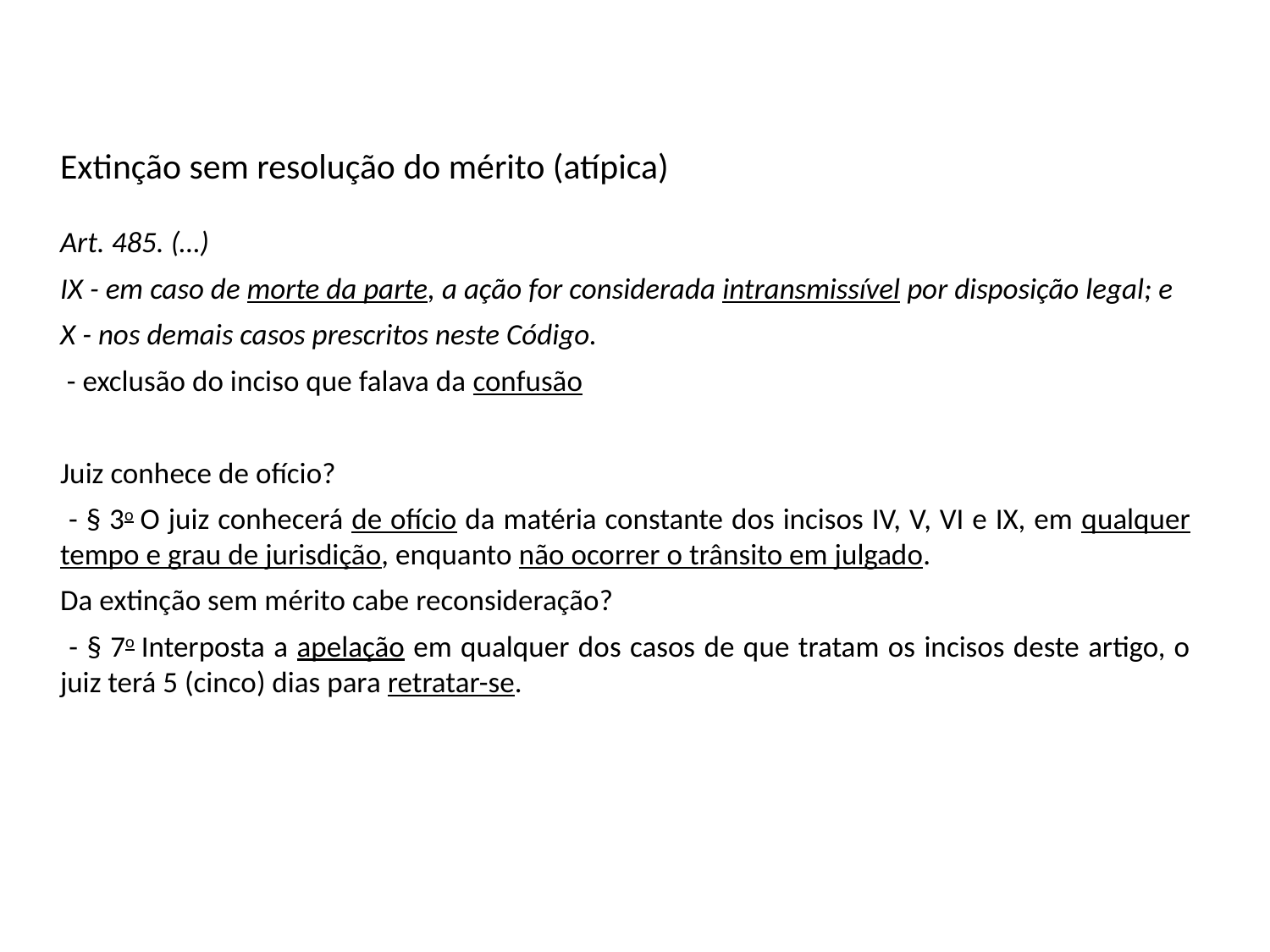

Extinção sem resolução do mérito (atípica)
Art. 485. (…)
IX - em caso de morte da parte, a ação for considerada intransmissível por disposição legal; e
X - nos demais casos prescritos neste Código.
 - exclusão do inciso que falava da confusão

Juiz conhece de ofício?
 - § 3o O juiz conhecerá de ofício da matéria constante dos incisos IV, V, VI e IX, em qualquer tempo e grau de jurisdição, enquanto não ocorrer o trânsito em julgado.
Da extinção sem mérito cabe reconsideração?
 - § 7o Interposta a apelação em qualquer dos casos de que tratam os incisos deste artigo, o juiz terá 5 (cinco) dias para retratar-se.